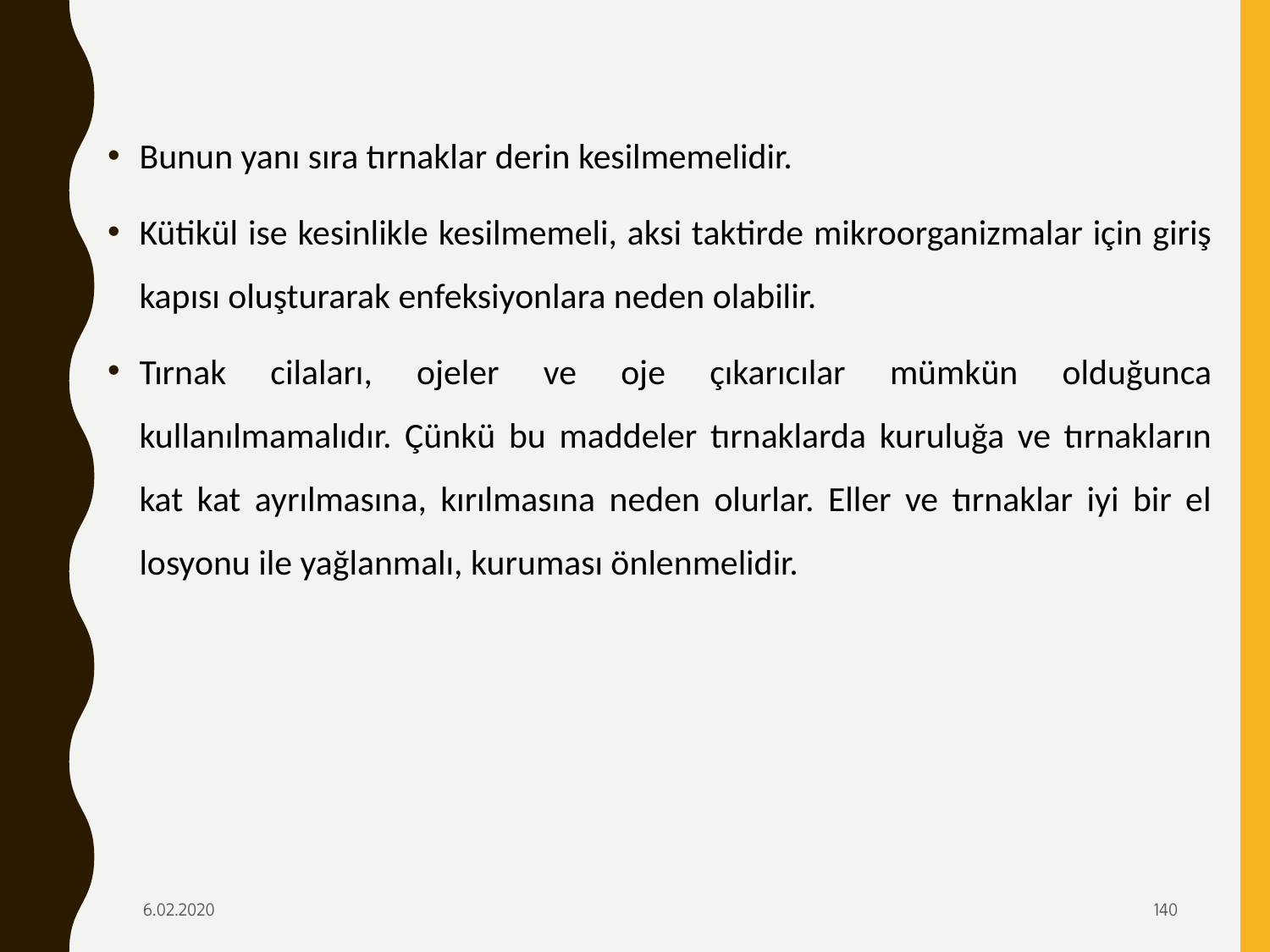

Bunun yanı sıra tırnaklar derin kesilmemelidir.
Kütikül ise kesinlikle kesilmemeli, aksi taktirde mikroorganizmalar için giriş kapısı oluşturarak enfeksiyonlara neden olabilir.
Tırnak cilaları, ojeler ve oje çıkarıcılar mümkün olduğunca kullanılmamalıdır. Çünkü bu maddeler tırnaklarda kuruluğa ve tırnakların kat kat ayrılmasına, kırılmasına neden olurlar. Eller ve tırnaklar iyi bir el losyonu ile yağlanmalı, kuruması önlenmelidir.

6.02.2020

140